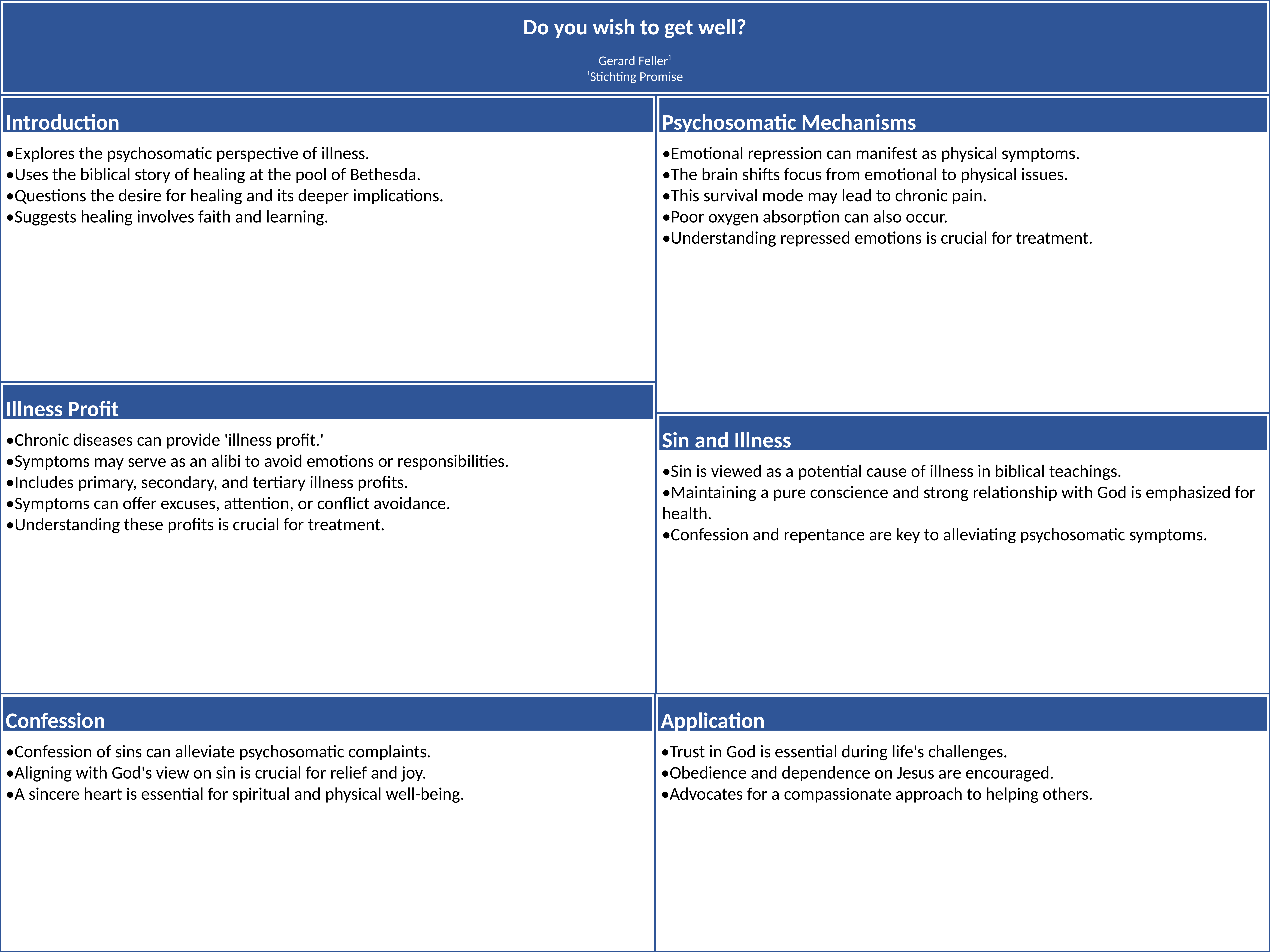

Do you wish to get well?

Gerard Feller¹
¹Stichting Promise

Introduction

Psychosomatic Mechanisms

•Explores the psychosomatic perspective of illness.
•Uses the biblical story of healing at the pool of Bethesda.
•Questions the desire for healing and its deeper implications.
•Suggests healing involves faith and learning.

•Emotional repression can manifest as physical symptoms.
•The brain shifts focus from emotional to physical issues.
•This survival mode may lead to chronic pain.
•Poor oxygen absorption can also occur.
•Understanding repressed emotions is crucial for treatment.

Illness Profit

Sin and Illness

•Chronic diseases can provide 'illness profit.'
•Symptoms may serve as an alibi to avoid emotions or responsibilities.
•Includes primary, secondary, and tertiary illness profits.
•Symptoms can offer excuses, attention, or conflict avoidance.
•Understanding these profits is crucial for treatment.

•Sin is viewed as a potential cause of illness in biblical teachings.
•Maintaining a pure conscience and strong relationship with God is emphasized for health.
•Confession and repentance are key to alleviating psychosomatic symptoms.

Confession

Application

•Confession of sins can alleviate psychosomatic complaints.
•Aligning with God's view on sin is crucial for relief and joy.
•A sincere heart is essential for spiritual and physical well-being.

•Trust in God is essential during life's challenges.
•Obedience and dependence on Jesus are encouraged.
•Advocates for a compassionate approach to helping others.